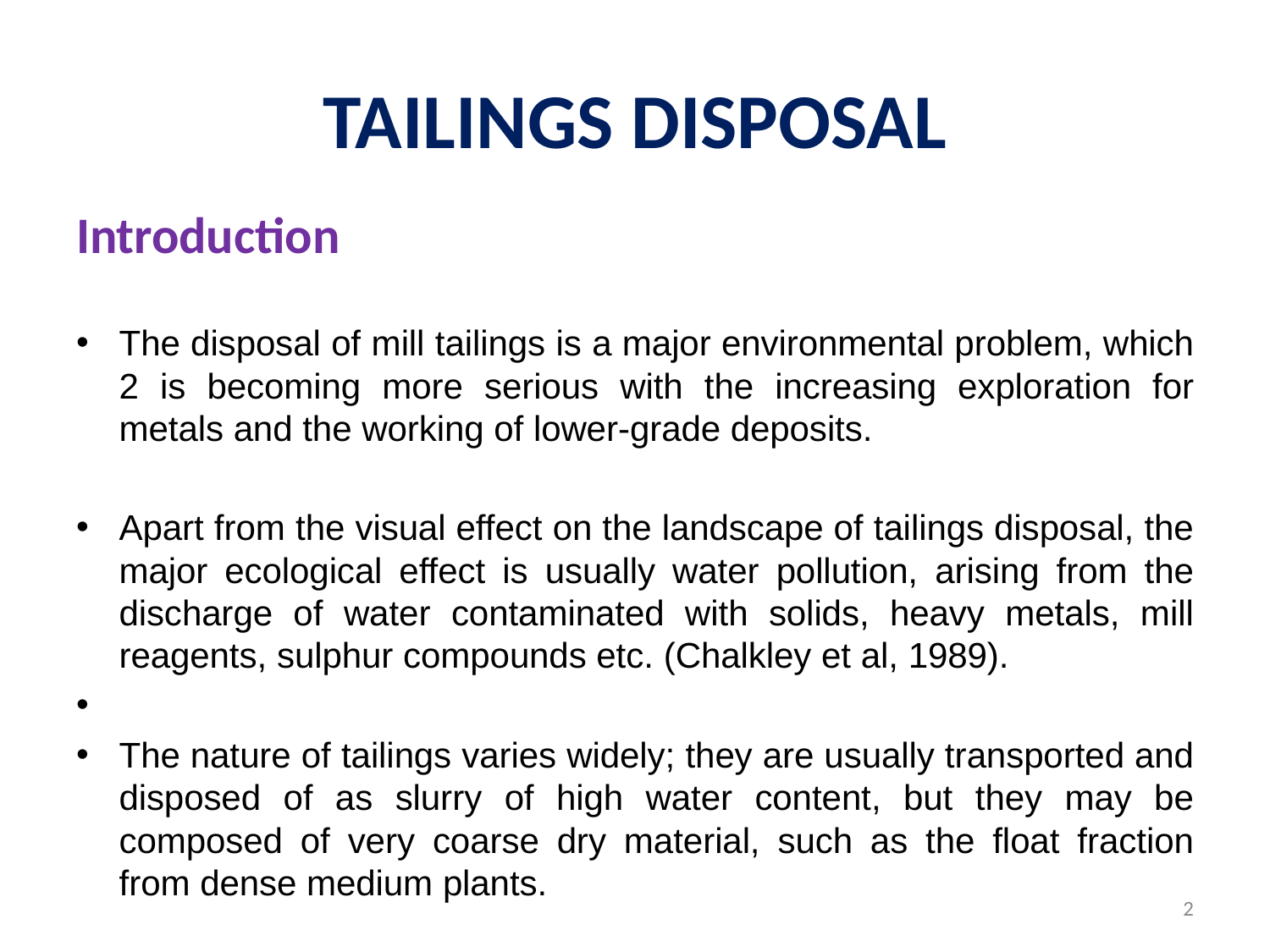

# TAILINGS DISPOSAL
Introduction

The disposal of mill tailings is a major environmental problem, which2 is becoming more serious with the increasing exploration for metals and the working of lower-grade deposits.

Apart from the visual effect on the landscape of tailings disposal, the major ecological effect is usually water pollution, arising from the discharge of water contaminated with solids, heavy metals, mill reagents, sulphur compounds etc. (Chalkley et al, 1989).

The nature of tailings varies widely; they are usually transported and disposed of as slurry of high water content, but they may be composed of very coarse dry material, such as the float fraction from dense medium plants.

2